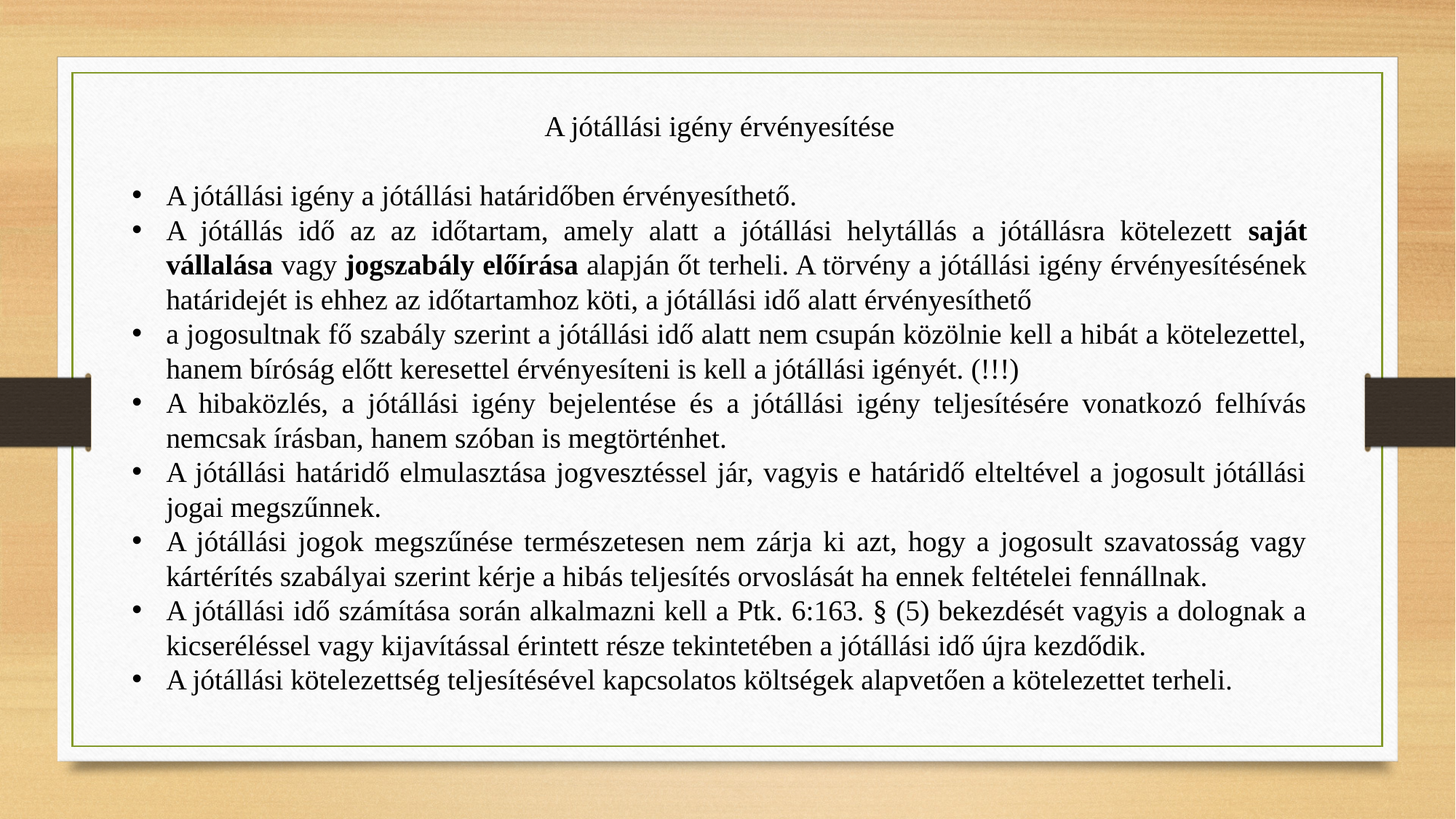

A jótállási igény érvényesítése

A jótállási igény a jótállási határidőben érvényesíthető.
A jótállás idő az az időtartam, amely alatt a jótállási helytállás a jótállásra kötelezett saját vállalása vagy jogszabály előírása alapján őt terheli. A törvény a jótállási igény érvényesítésének határidejét is ehhez az időtartamhoz köti, a jótállási idő alatt érvényesíthető
a jogosultnak fő szabály szerint a jótállási idő alatt nem csupán közölnie kell a hibát a kötelezettel, hanem bíróság előtt keresettel érvényesíteni is kell a jótállási igényét. (!!!)
A hibaközlés, a jótállási igény bejelentése és a jótállási igény teljesítésére vonatkozó felhívás nemcsak írásban, hanem szóban is megtörténhet.
A jótállási határidő elmulasztása jogvesztéssel jár, vagyis e határidő elteltével a jogosult jótállási jogai megszűnnek.
A jótállási jogok megszűnése természetesen nem zárja ki azt, hogy a jogosult szavatosság vagy kártérítés szabályai szerint kérje a hibás teljesítés orvoslását ha ennek feltételei fennállnak.
A jótállási idő számítása során alkalmazni kell a Ptk. 6:163. § (5) bekezdését vagyis a dolognak a kicseréléssel vagy kijavítással érintett része tekintetében a jótállási idő újra kezdődik.
A jótállási kötelezettség teljesítésével kapcsolatos költségek alapvetően a kötelezettet terheli.